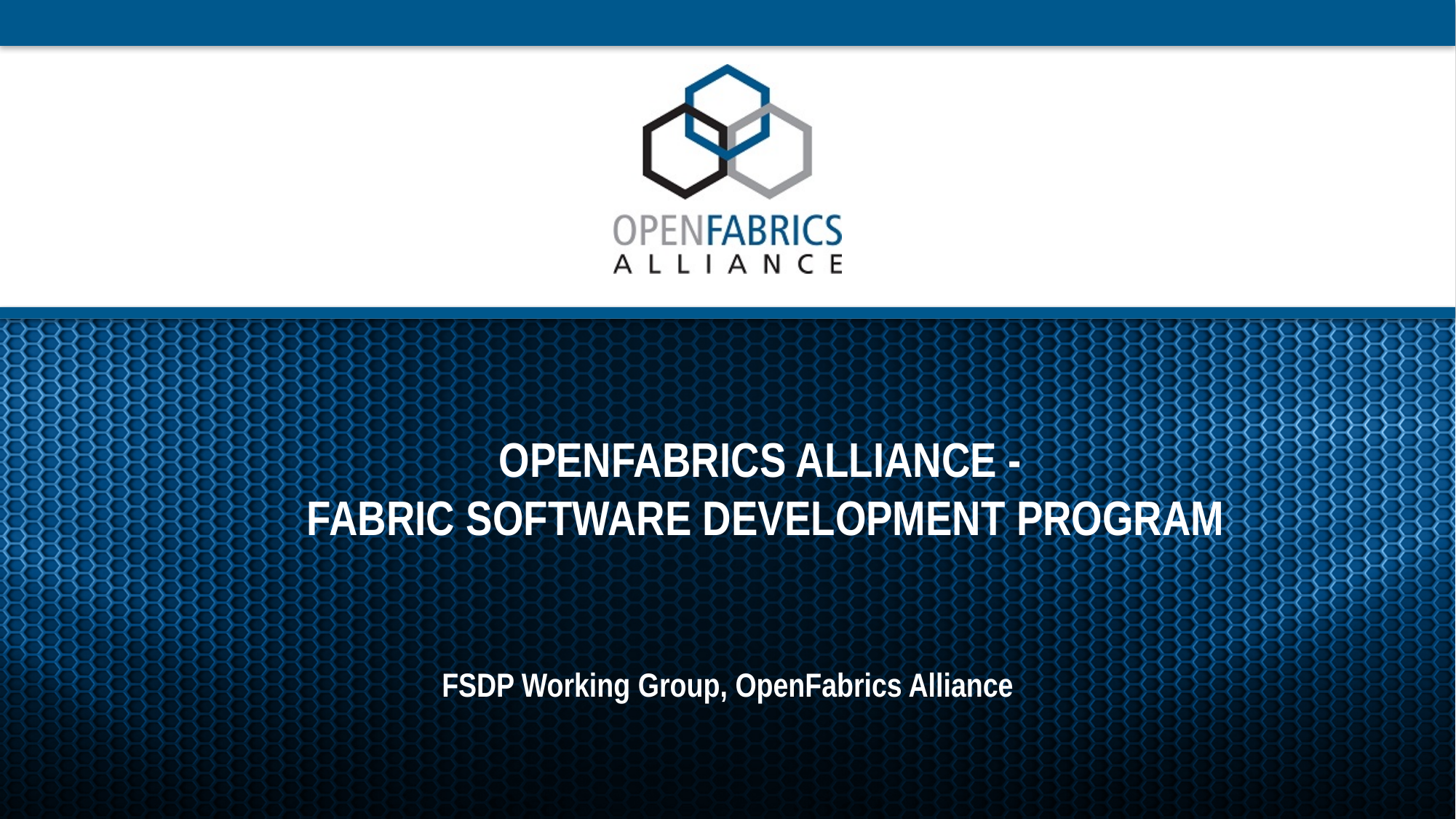

# OpenFabrics alliance - Fabric Software Development program
FSDP Working Group, OpenFabrics Alliance